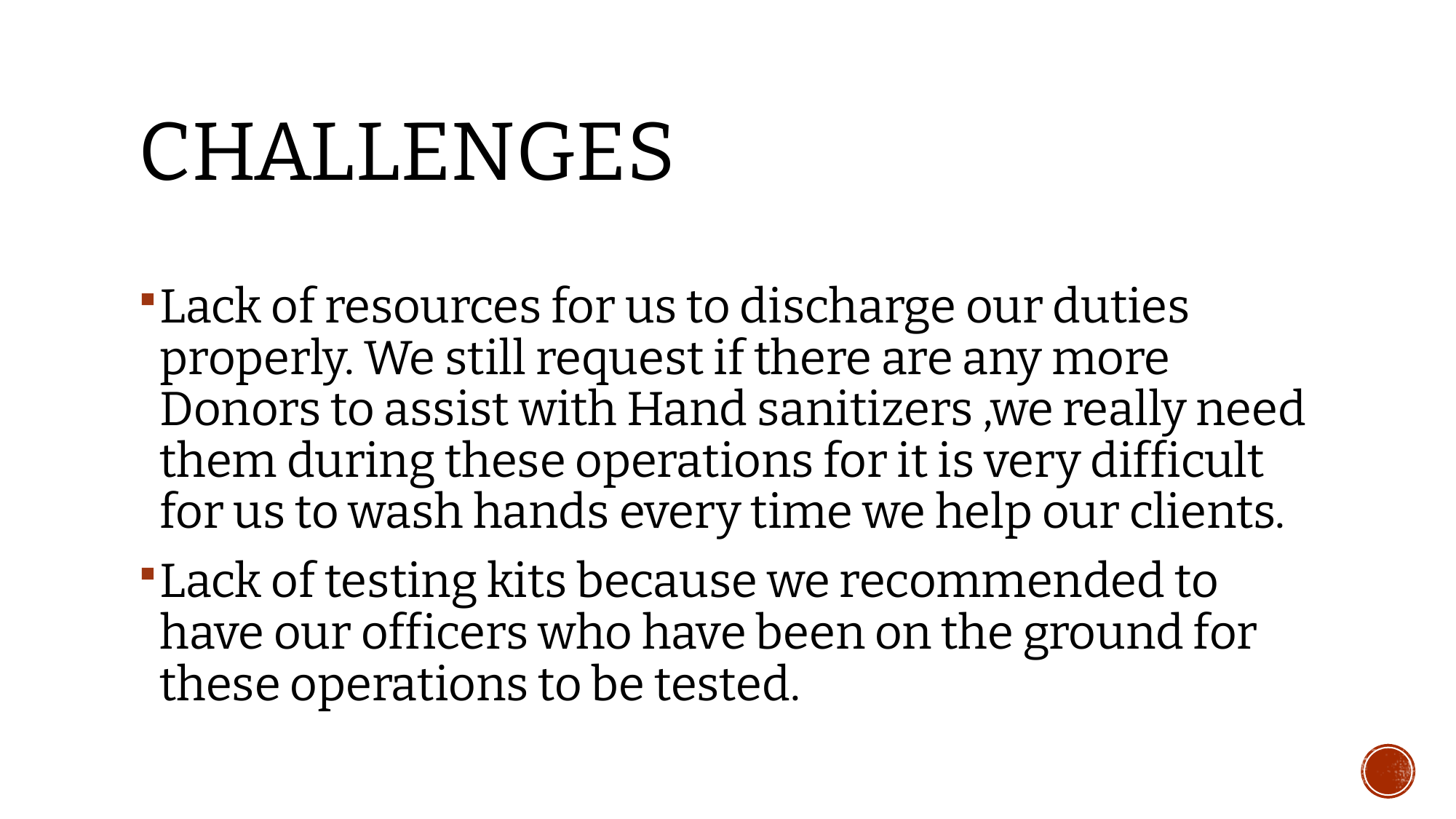

# CHALLENGES
Lack of resources for us to discharge our duties properly. We still request if there are any more Donors to assist with Hand sanitizers ,we really need them during these operations for it is very difficult for us to wash hands every time we help our clients.
Lack of testing kits because we recommended to have our officers who have been on the ground for these operations to be tested.